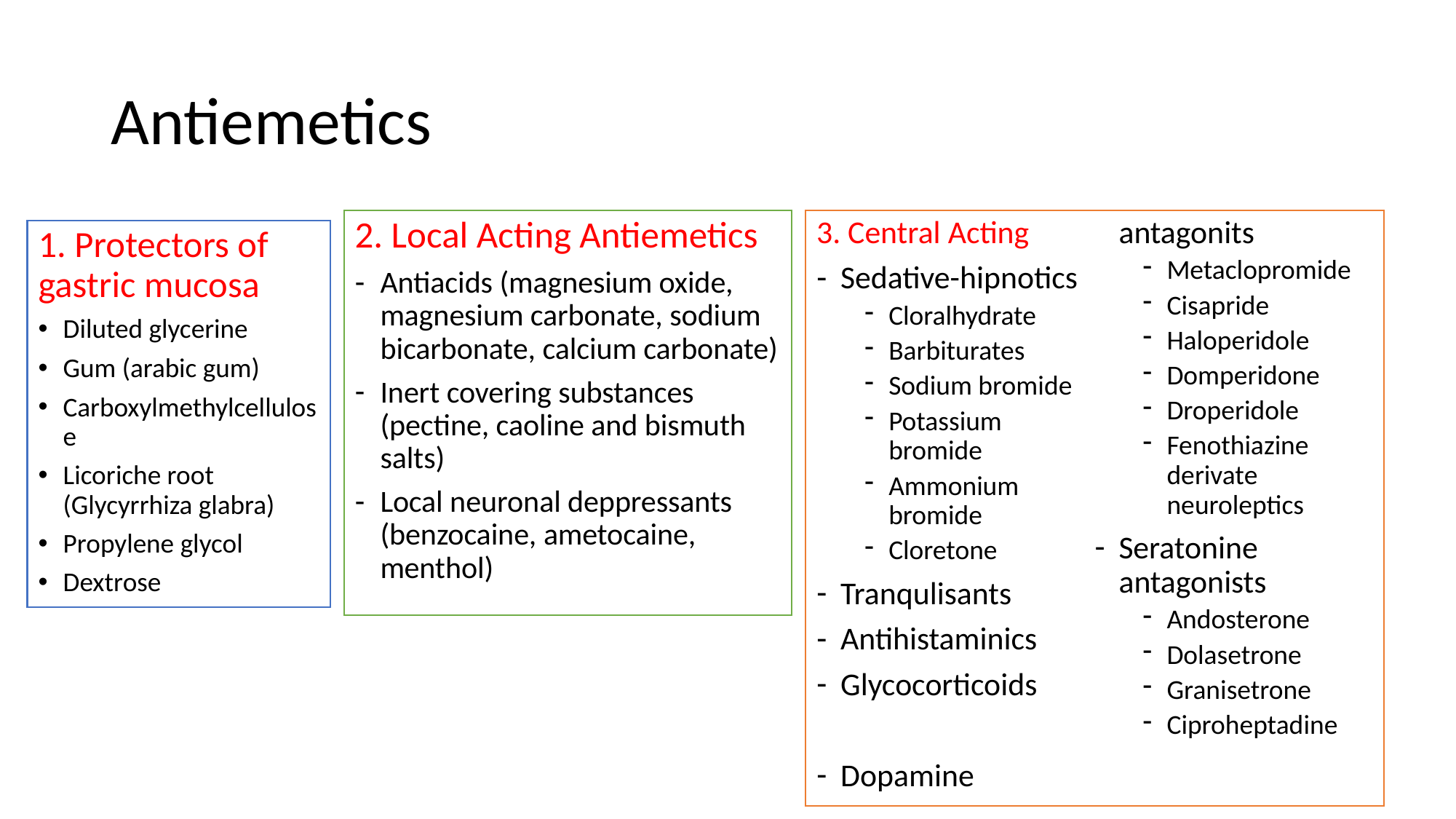

# Antiemetics
2. Local Acting Antiemetics
Antiacids (magnesium oxide, magnesium carbonate, sodium bicarbonate, calcium carbonate)
Inert covering substances (pectine, caoline and bismuth salts)
Local neuronal deppressants (benzocaine, ametocaine, menthol)
3. Central Acting
Sedative-hipnotics
Cloralhydrate
Barbiturates
Sodium bromide
Potassium bromide
Ammonium bromide
Cloretone
Tranqulisants
Antihistaminics
Glycocorticoids

Dopamine antagonits
Metaclopromide
Cisapride
Haloperidole
Domperidone
Droperidole
Fenothiazine derivate neuroleptics
Seratonine antagonists
Andosterone
Dolasetrone
Granisetrone
Ciproheptadine
1. Protectors of gastric mucosa
Diluted glycerine
Gum (arabic gum)
Carboxylmethylcellulose
Licoriche root (Glycyrrhiza glabra)
Propylene glycol
Dextrose